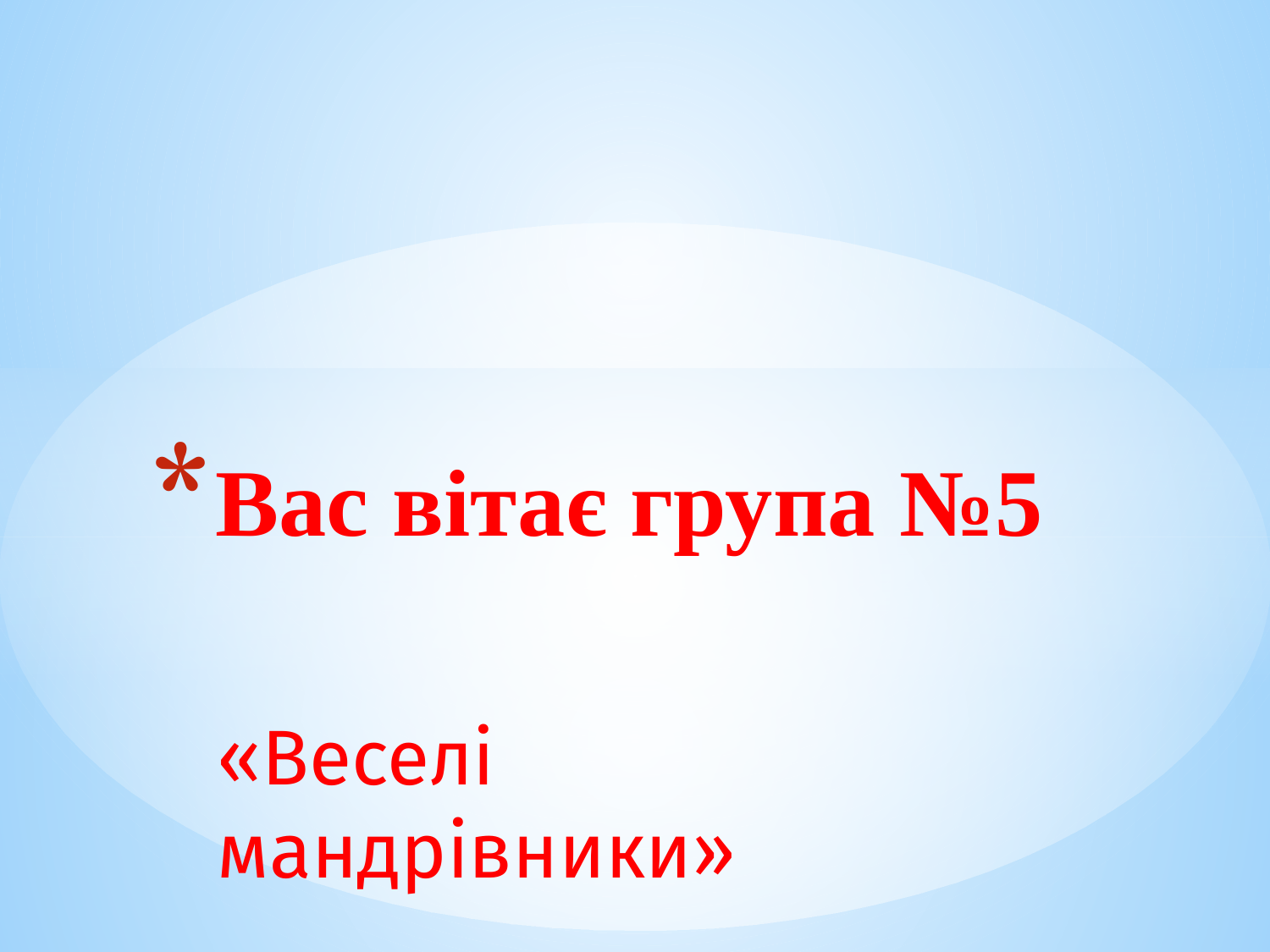

# Вас вітає група №5
«Веселі мандрівники»